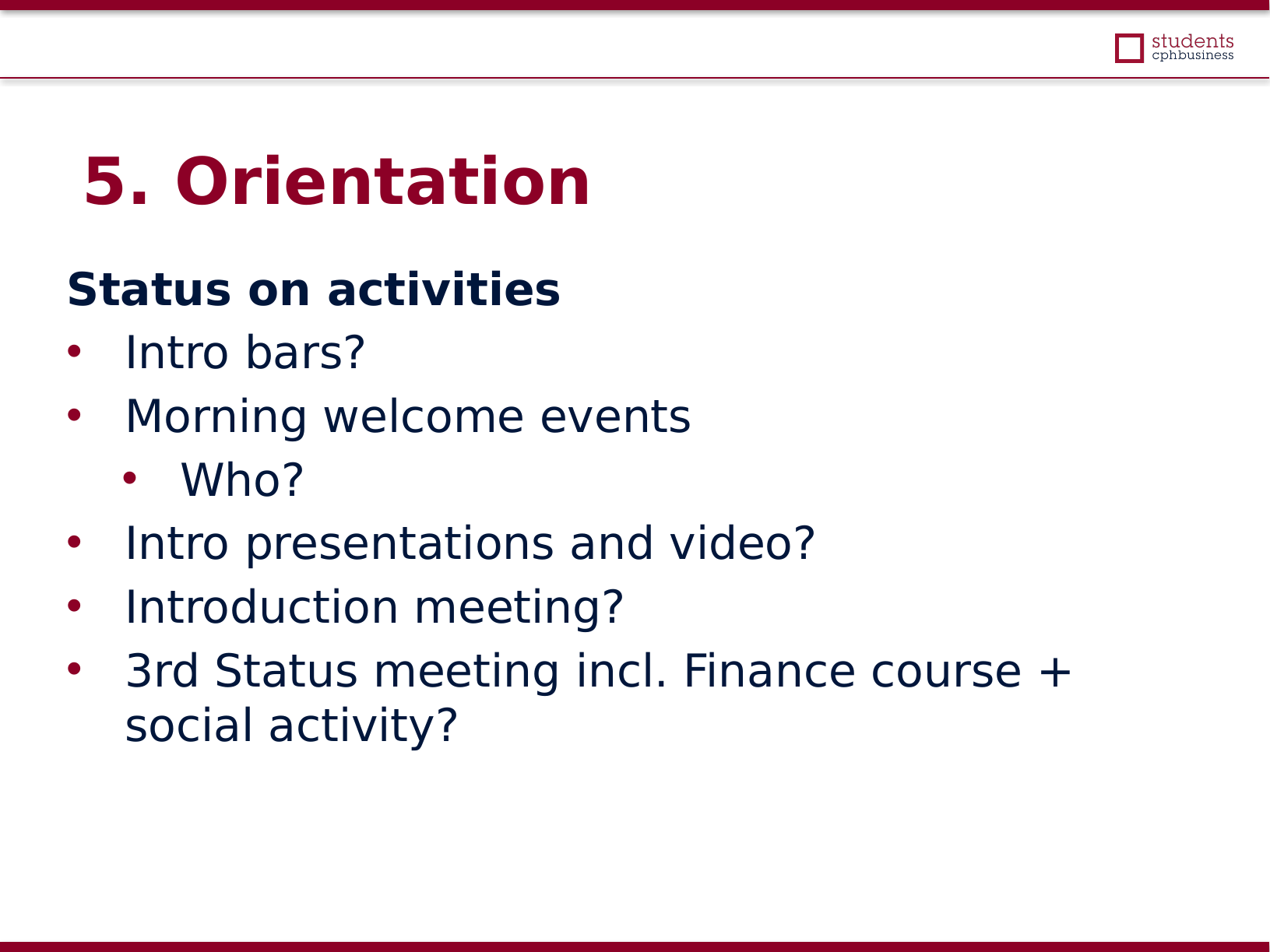

5. Orientation
Status on activities
Intro bars?
Morning welcome events
Who?
Intro presentations and video?
Introduction meeting?
3rd Status meeting incl. Finance course + social activity?